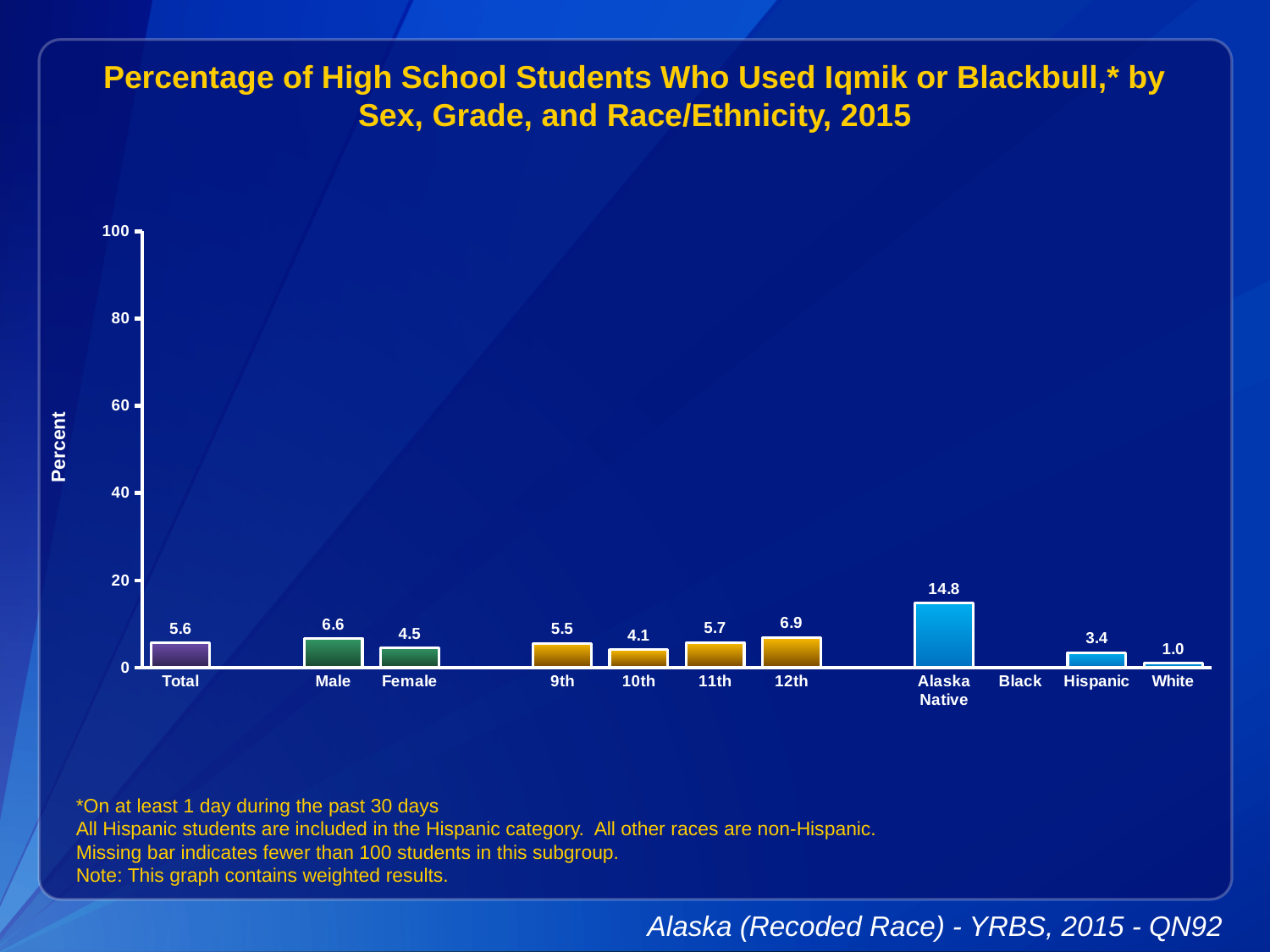

Percentage of High School Students Who Used Iqmik or Blackbull,* by Sex, Grade, and Race/Ethnicity, 2015

### Chart

| Category | Series 1 |
|---|---|
| Total | 5.6 |
|  | None |
| Male | 6.6 |
| Female | 4.5 |
|  | None |
| 9th | 5.5 |
| 10th | 4.1 |
| 11th | 5.7 |
| 12th | 6.9 |
|  | None |
| Alaska Native | 14.8 |
| Black | None |
| Hispanic | 3.4 |
| White | 1.0 |
*On at least 1 day during the past 30 days
All Hispanic students are included in the Hispanic category.  All other races are non-Hispanic.
Missing bar indicates fewer than 100 students in this subgroup.
Note: This graph contains weighted results.
Alaska (Recoded Race) - YRBS, 2015 - QN92